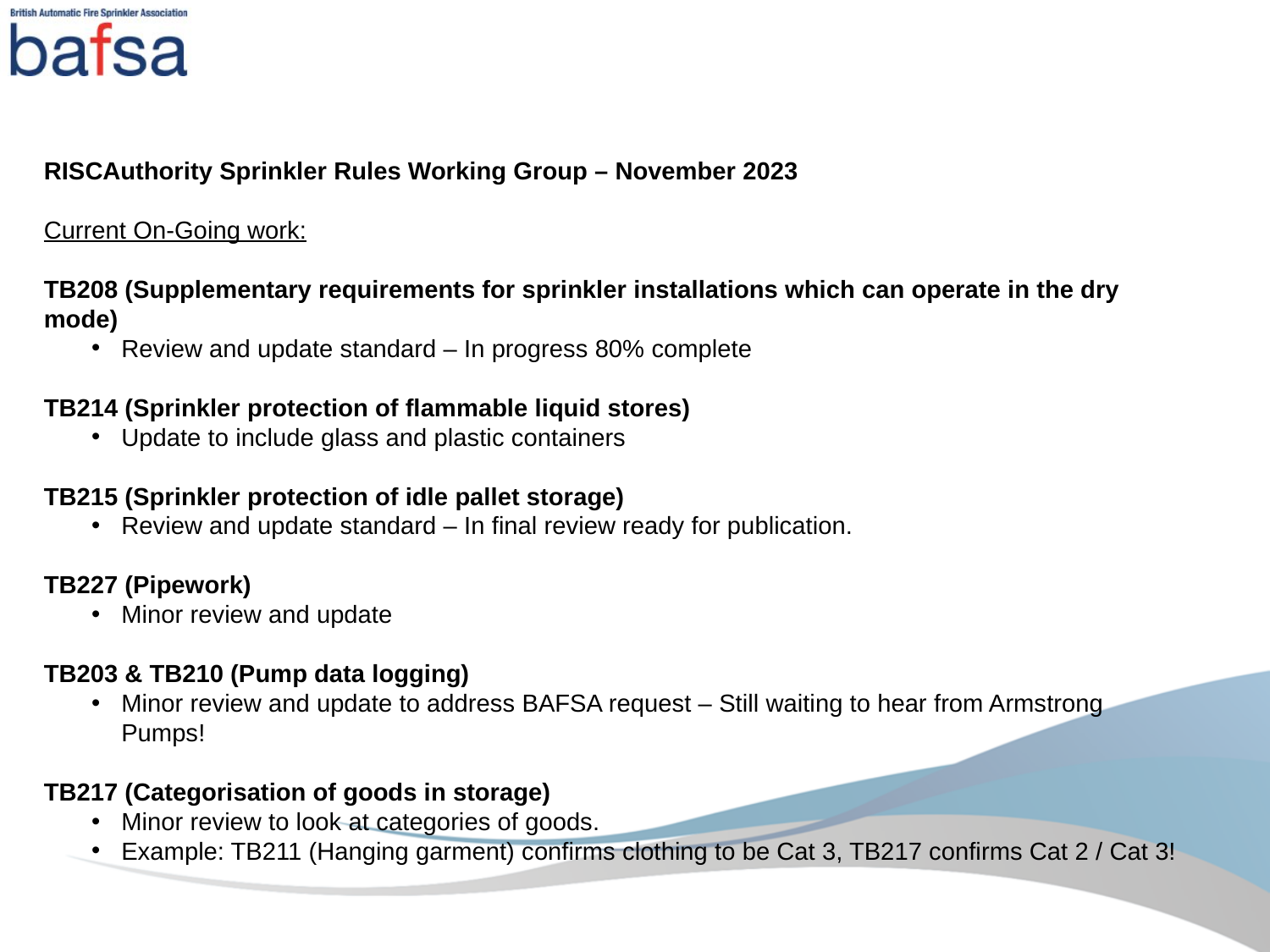

RISCAuthority Sprinkler Rules Working Group – November 2023

Current On-Going work:

TB208 (Supplementary requirements for sprinkler installations which can operate in the dry mode)
Review and update standard – In progress 80% complete

TB214 (Sprinkler protection of flammable liquid stores)
Update to include glass and plastic containers

TB215 (Sprinkler protection of idle pallet storage)
Review and update standard – In final review ready for publication.

TB227 (Pipework)
Minor review and update

TB203 & TB210 (Pump data logging)
Minor review and update to address BAFSA request – Still waiting to hear from Armstrong Pumps!

TB217 (Categorisation of goods in storage)
Minor review to look at categories of goods.
Example: TB211 (Hanging garment) confirms clothing to be Cat 3, TB217 confirms Cat 2 / Cat 3!